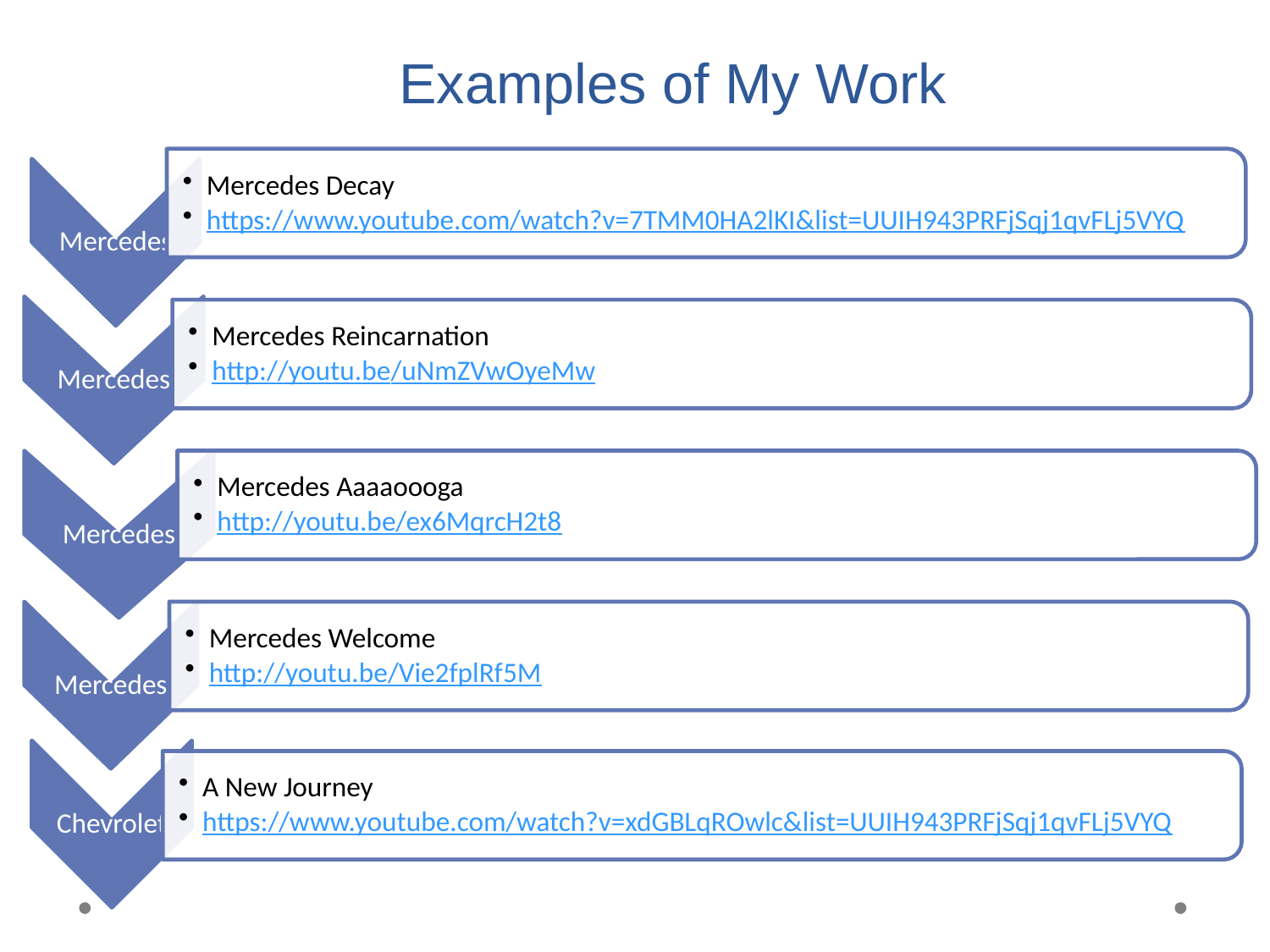

# Examples of My Work
Mercedes
Mercedes Decay
https://www.youtube.com/watch?v=7TMM0HA2lKI&list=UUIH943PRFjSqj1qvFLj5VYQ
Mercedes
Mercedes Reincarnation
http://youtu.be/uNmZVwOyeMw
Mercedes
Mercedes Aaaaoooga
http://youtu.be/ex6MqrcH2t8
Mercedes
Mercedes Welcome
http://youtu.be/Vie2fplRf5M
Chevrolet
A New Journey
https://www.youtube.com/watch?v=xdGBLqROwlc&list=UUIH943PRFjSqj1qvFLj5VYQ